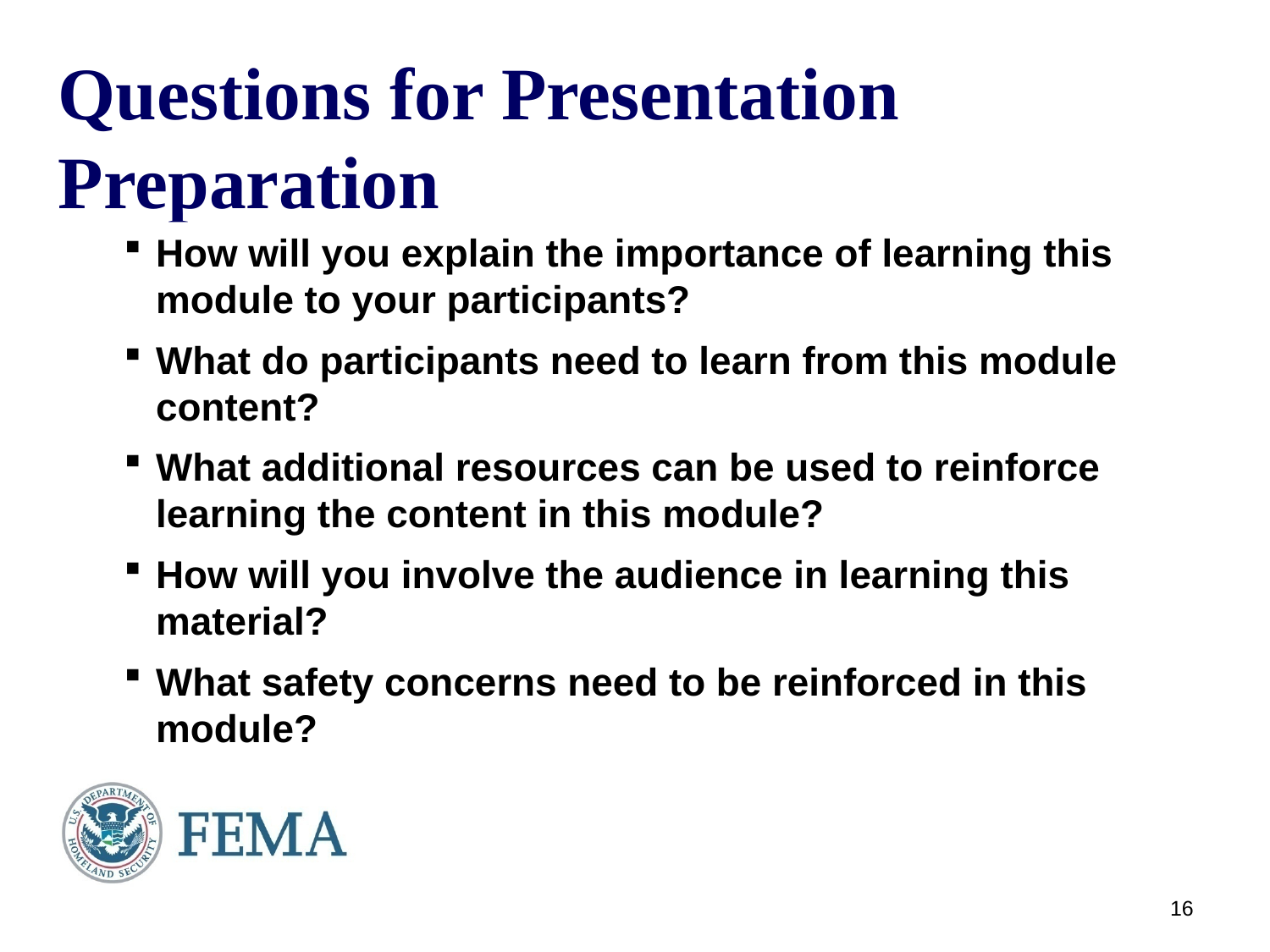

# Questions for Presentation Preparation
How will you explain the importance of learning this module to your participants?
What do participants need to learn from this module content?
What additional resources can be used to reinforce learning the content in this module?
How will you involve the audience in learning this material?
What safety concerns need to be reinforced in this module?
16